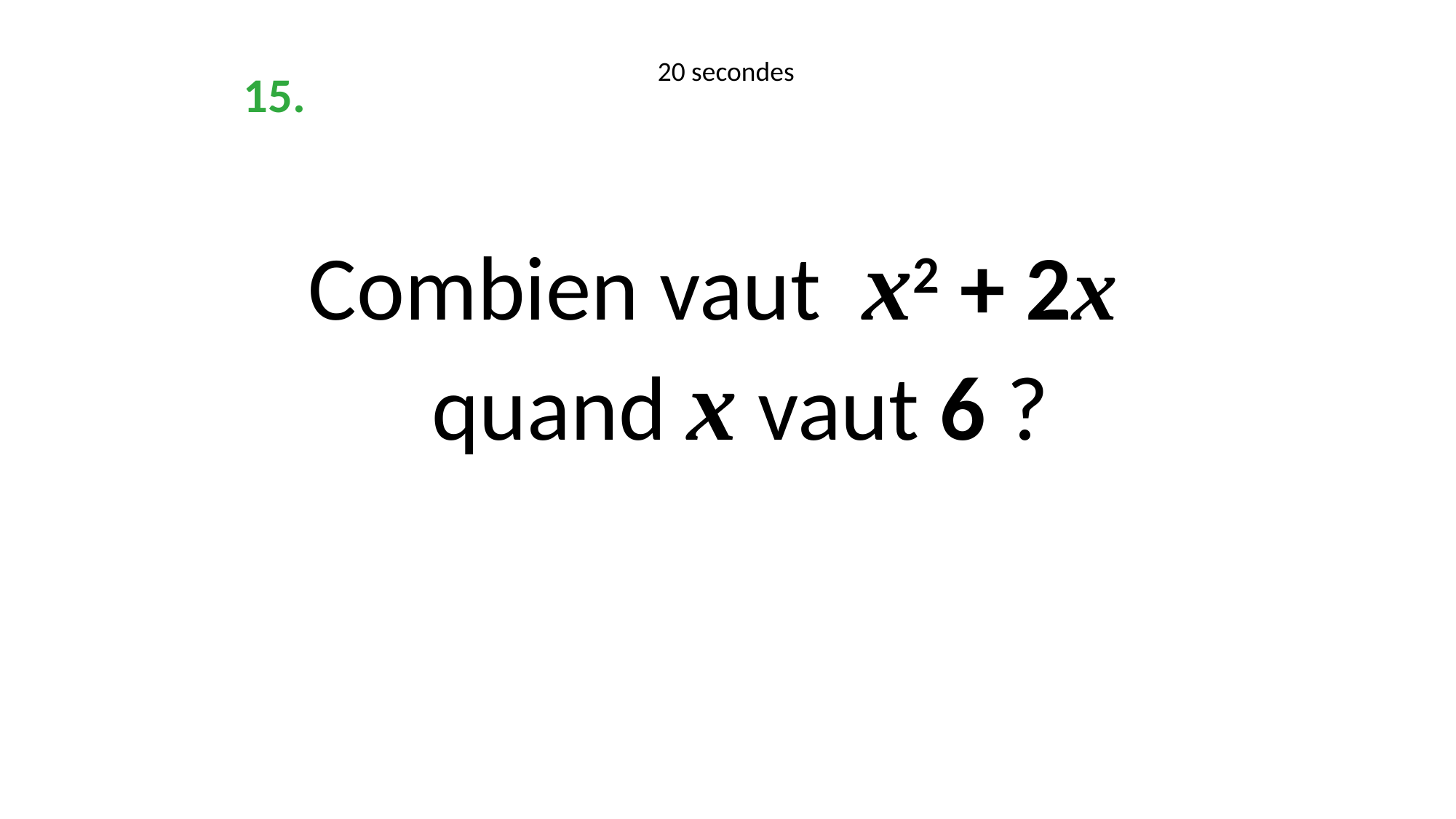

20 secondes
15.
Combien vaut  x2 + 2x
      quand x vaut 6 ?